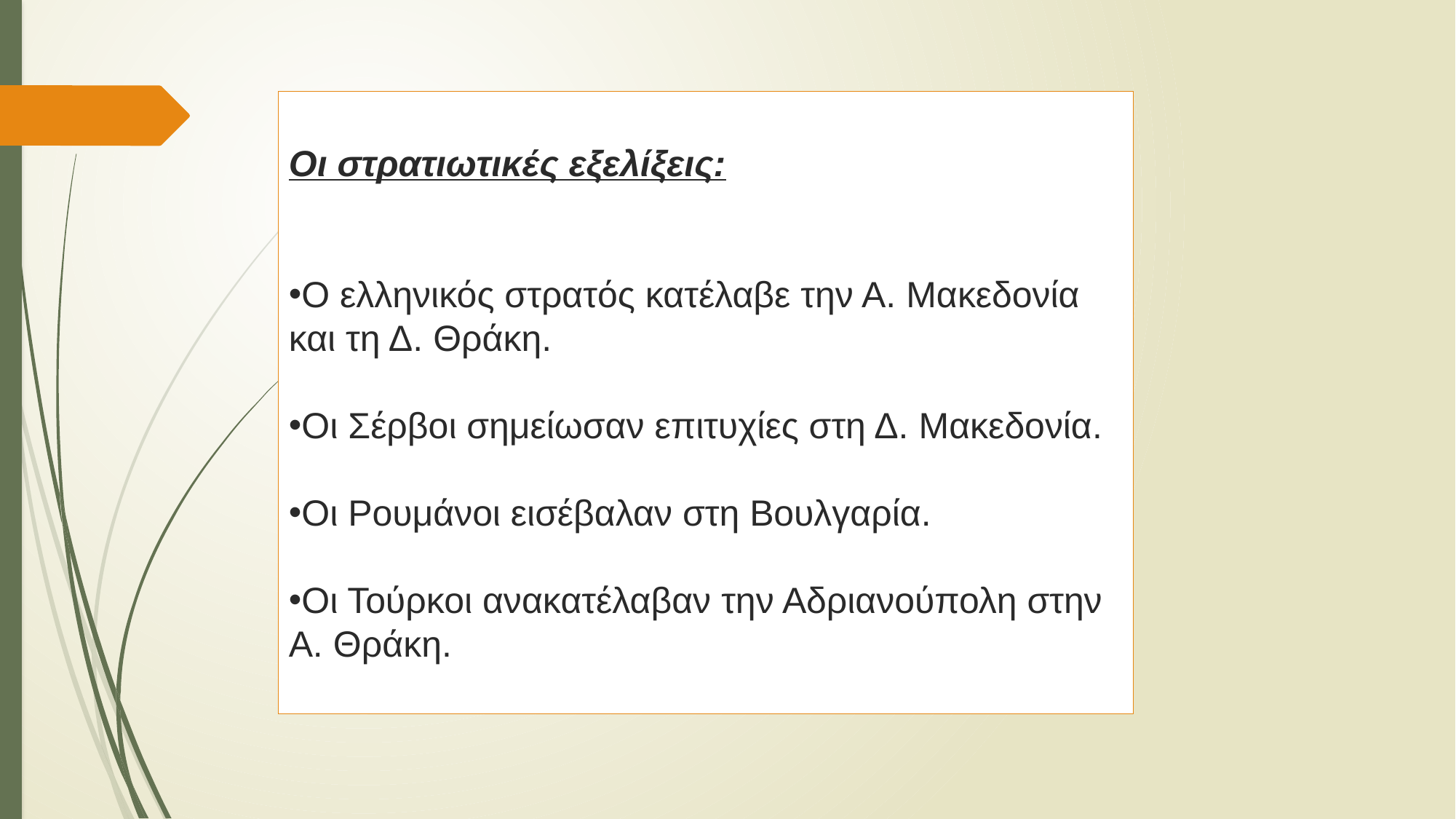

Οι στρατιωτικές εξελίξεις:

Ο ελληνικός στρατός κατέλαβε την Α. Μακεδονία και τη Δ. Θράκη.
Οι Σέρβοι σημείωσαν επιτυχίες στη Δ. Μακεδονία.
Οι Ρουμάνοι εισέβαλαν στη Βουλγαρία.
Οι Τούρκοι ανακατέλαβαν την Αδριανούπολη στην Α. Θράκη.